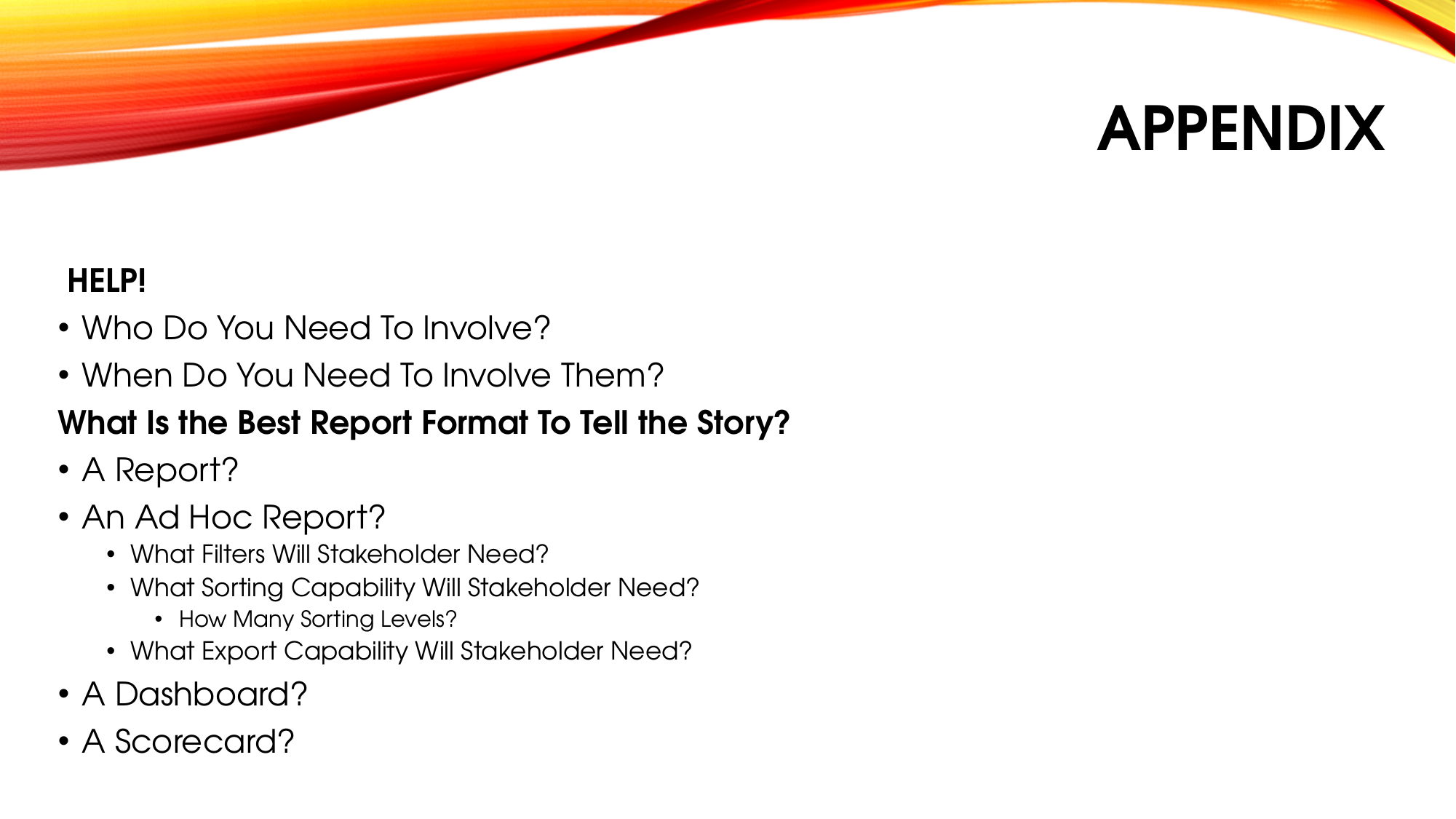

# Appendix
 HELP!
Who Do You Need To Involve?
When Do You Need To Involve Them?
What Is the Best Report Format To Tell the Story?
A Report?
An Ad Hoc Report?
What Filters Will Stakeholder Need?
What Sorting Capability Will Stakeholder Need?
How Many Sorting Levels?
What Export Capability Will Stakeholder Need?
A Dashboard?
A Scorecard?